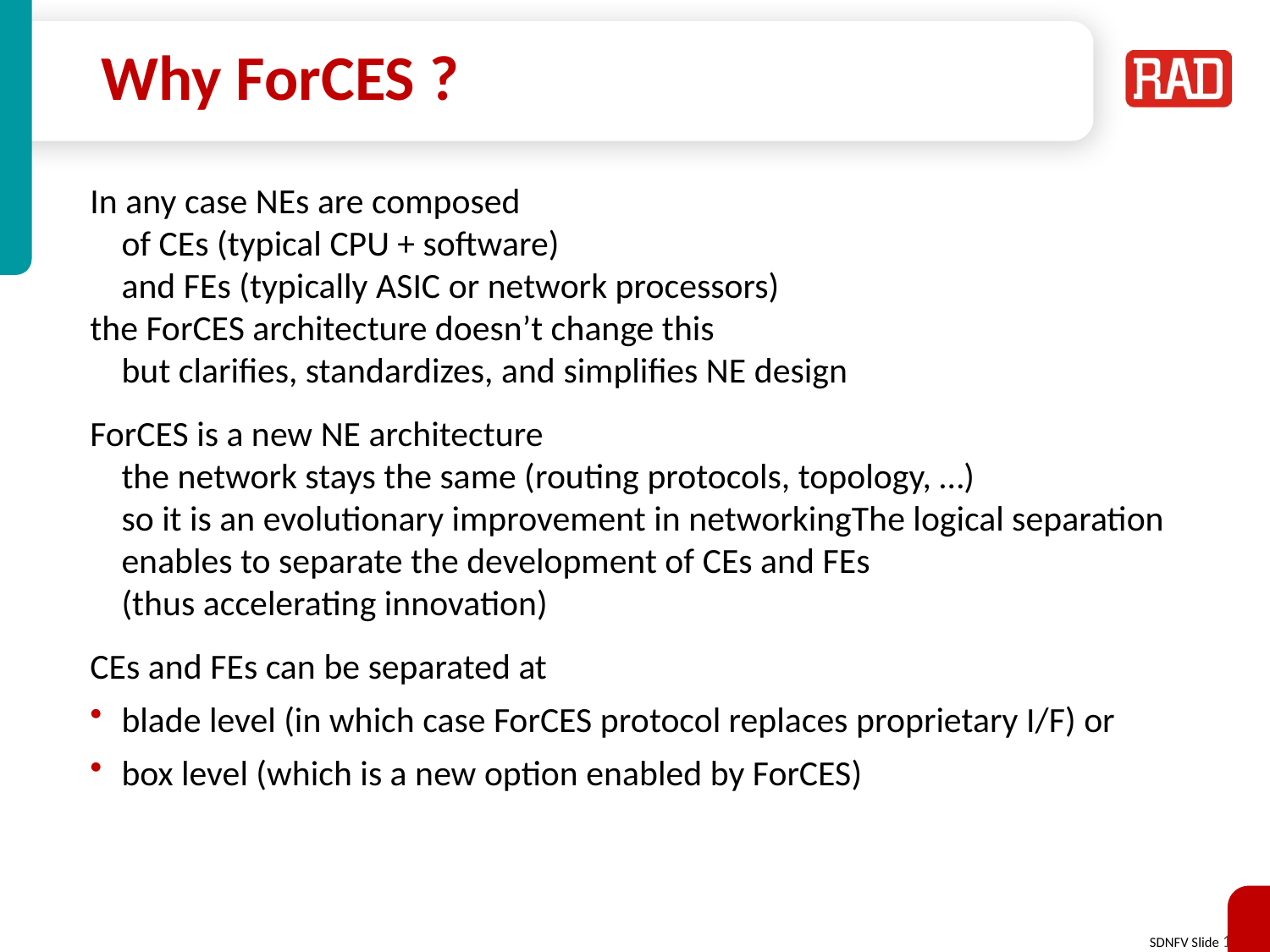

# Why ForCES ?
In any case NEs are composed
	of CEs (typical CPU + software)
	and FEs (typically ASIC or network processors)
the ForCES architecture doesn’t change this
	but clarifies, standardizes, and simplifies NE design
ForCES is a new NE architecture
	the network stays the same (routing protocols, topology, …)
	so it is an evolutionary improvement in networkingThe logical separation enables to separate the development of CEs and FEs
	(thus accelerating innovation)
CEs and FEs can be separated at
blade level (in which case ForCES protocol replaces proprietary I/F) or
box level (which is a new option enabled by ForCES)